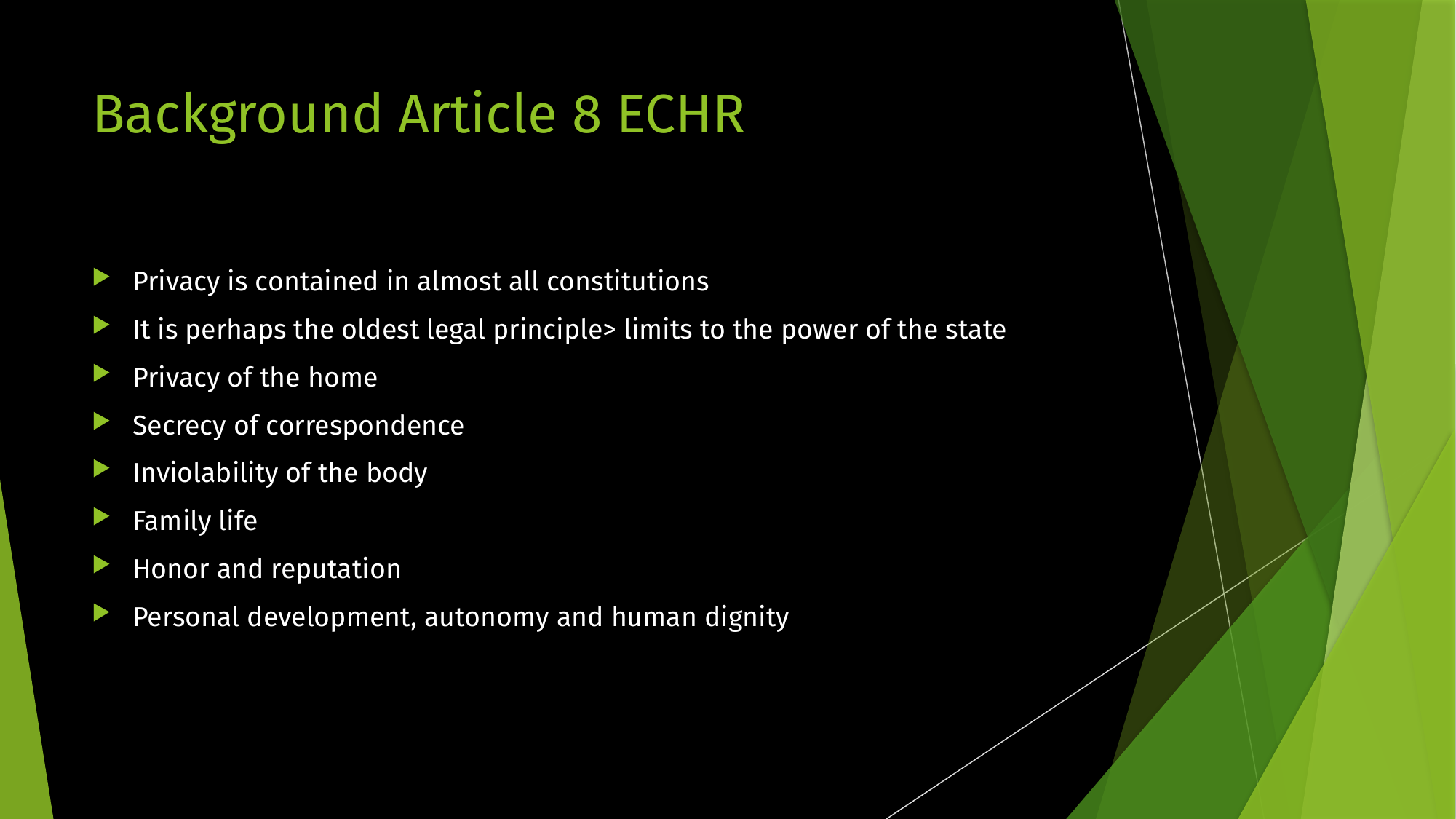

# Background Article 8 ECHR
Privacy is contained in almost all constitutions
It is perhaps the oldest legal principle> limits to the power of the state
Privacy of the home
Secrecy of correspondence
Inviolability of the body
Family life
Honor and reputation
Personal development, autonomy and human dignity